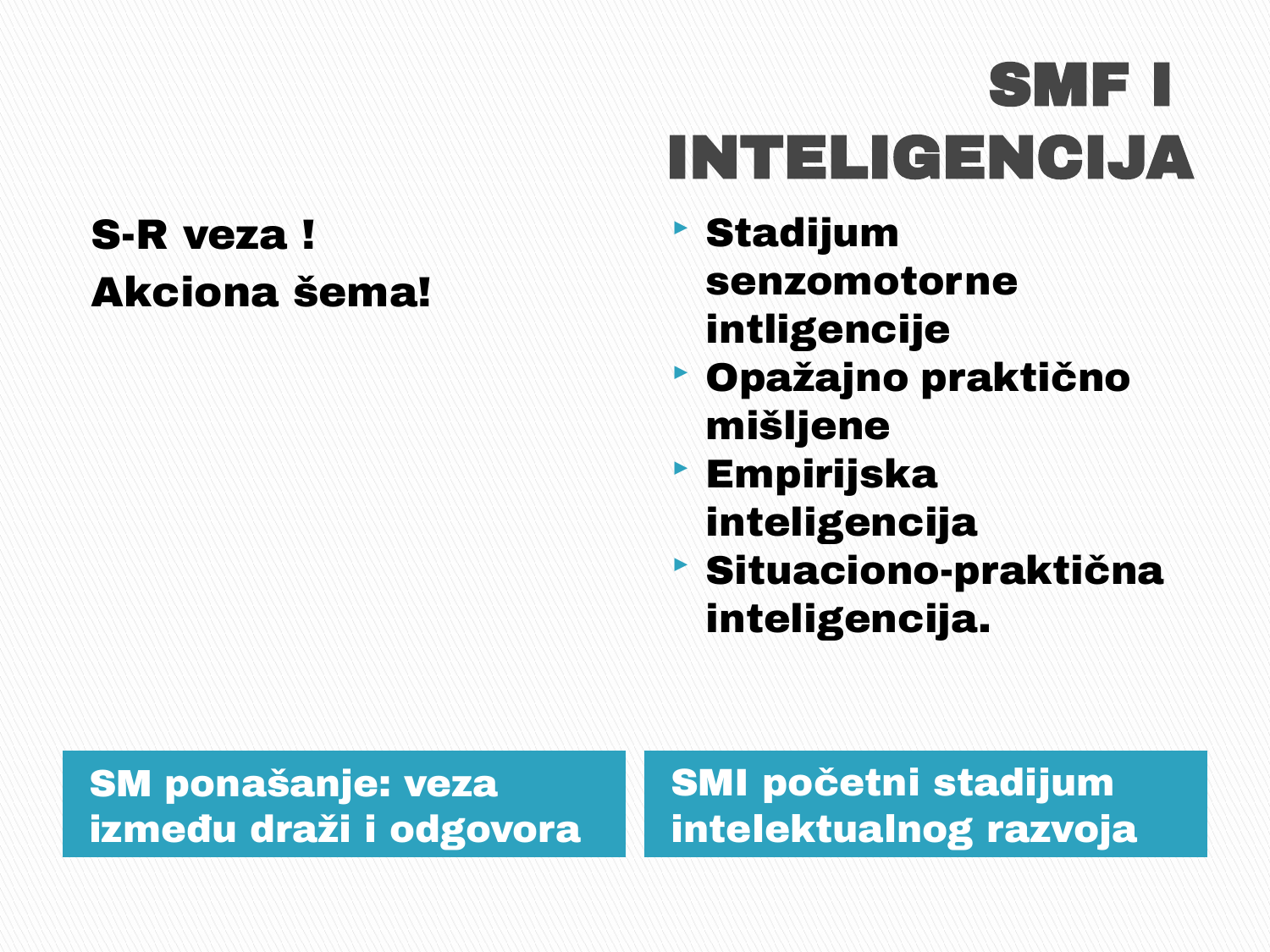

# SMF I INTELIGENCIJA
S-R veza !
Akciona šema!

Stadijum senzomotorne intligencije
Opažajno praktično mišljene
Empirijska inteligencija
Situaciono-praktična inteligencija.

SM ponašanje: veza između draži i odgovora
SMI početni stadijum intelektualnog razvoja